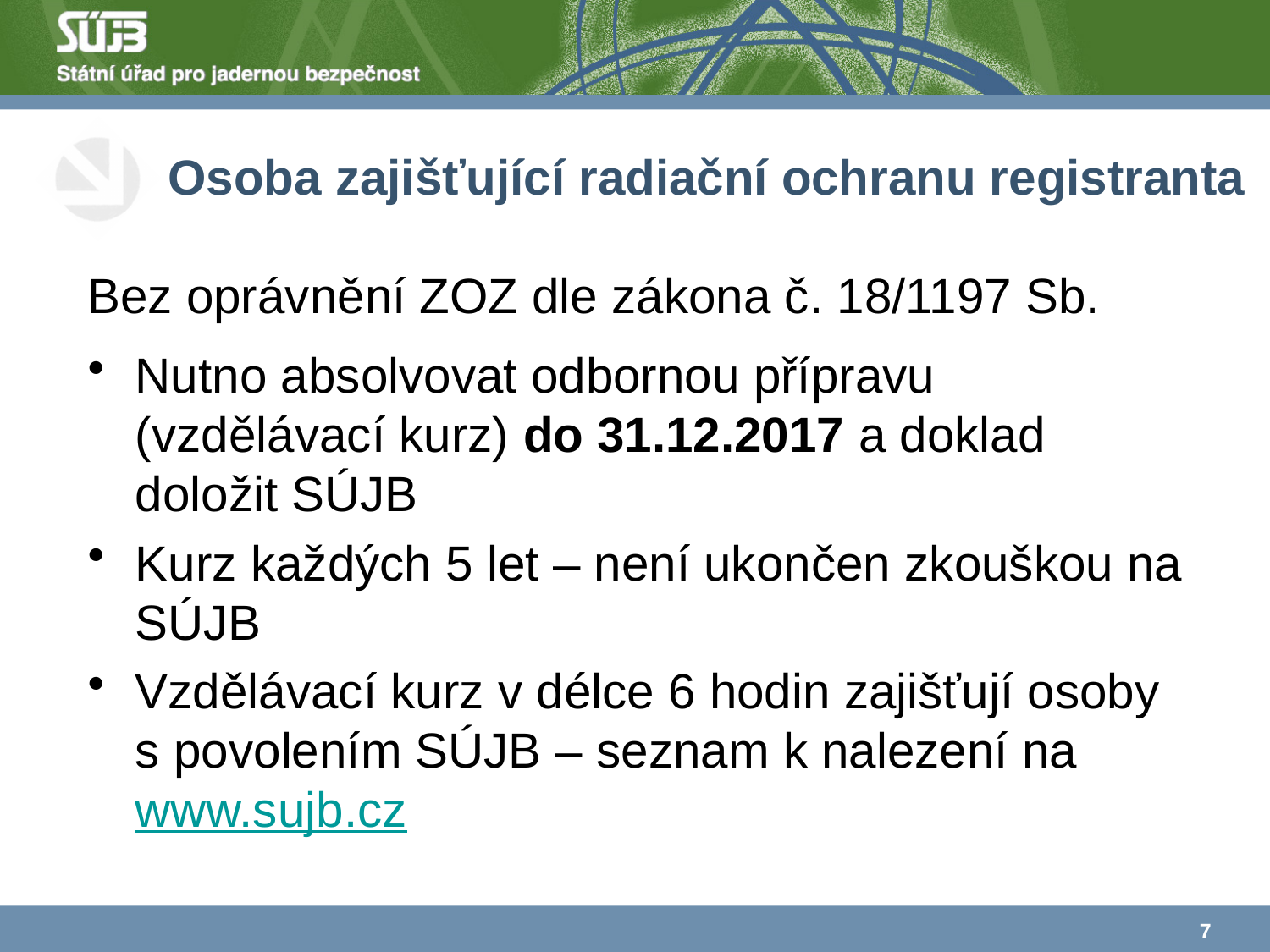

# Osoba zajišťující radiační ochranu registranta
Bez oprávnění ZOZ dle zákona č. 18/1197 Sb.
Nutno absolvovat odbornou přípravu (vzdělávací kurz) do 31.12.2017 a doklad doložit SÚJB
Kurz každých 5 let – není ukončen zkouškou na SÚJB
Vzdělávací kurz v délce 6 hodin zajišťují osoby s povolením SÚJB – seznam k nalezení na www.sujb.cz

7